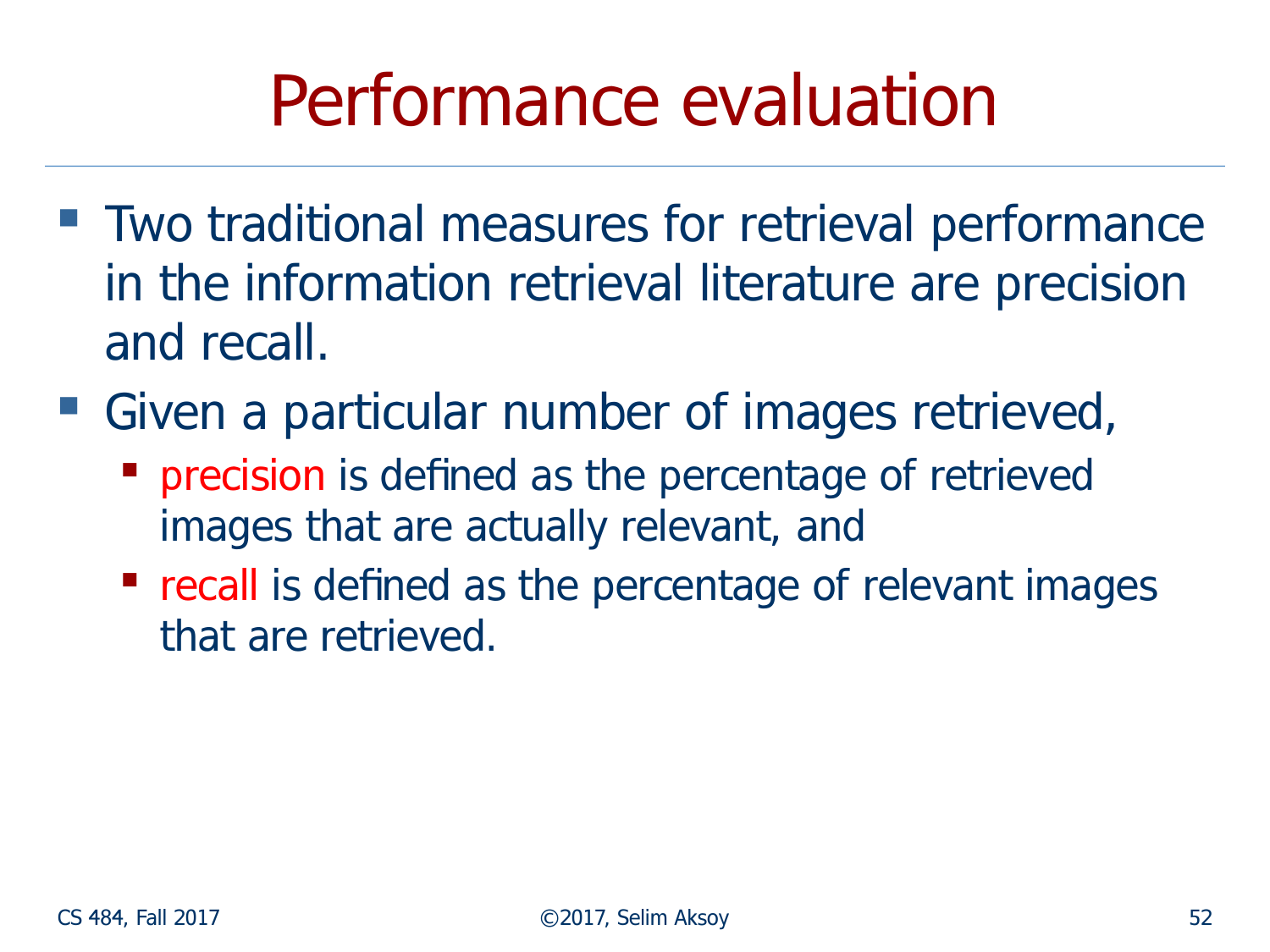

# Performance evaluation
Two traditional measures for retrieval performance in the information retrieval literature are precision and recall.
Given a particular number of images retrieved,
precision is defined as the percentage of retrieved images that are actually relevant, and
recall is defined as the percentage of relevant images that are retrieved.
CS 484, Fall 2017
©2017, Selim Aksoy
52